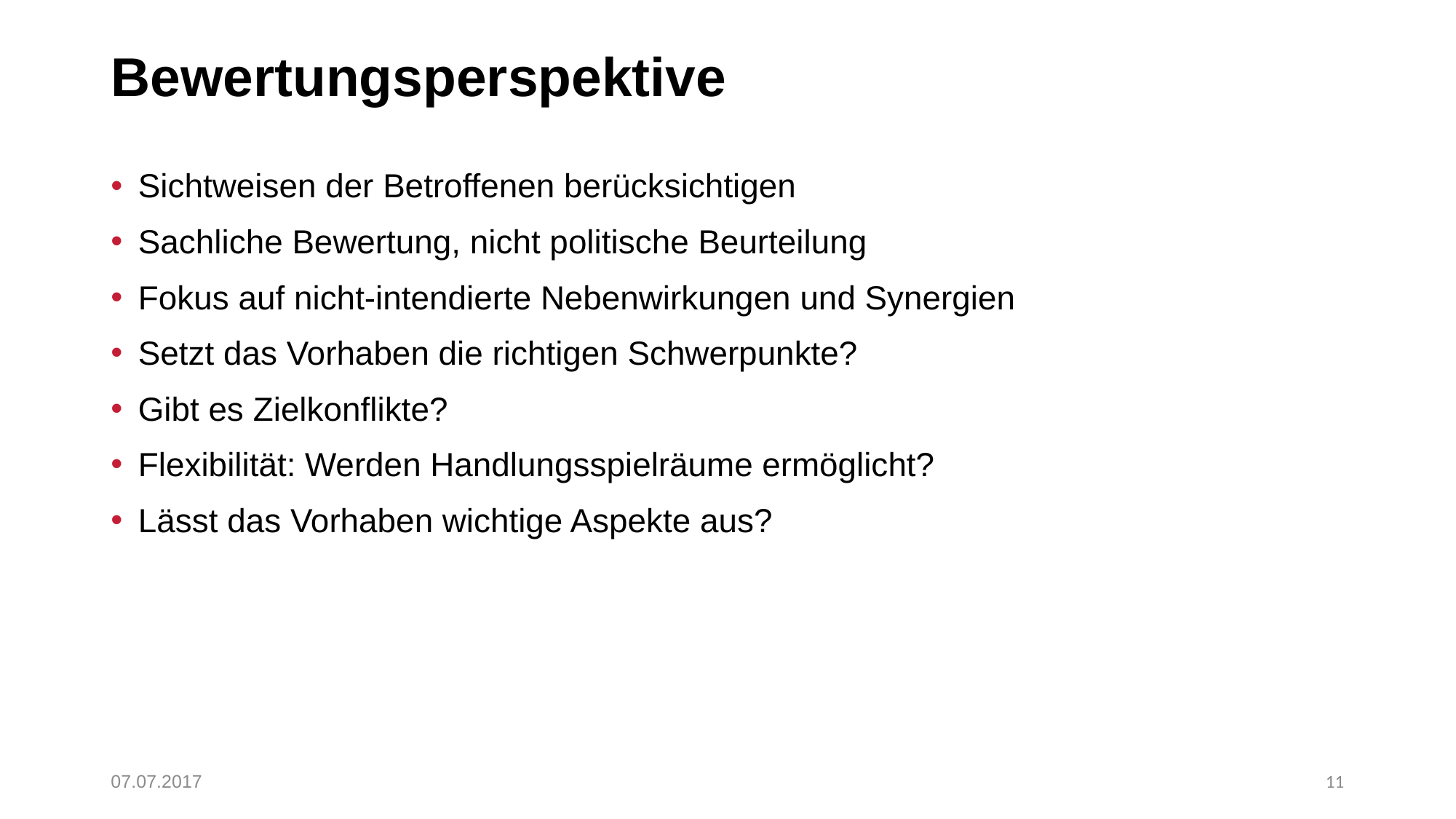

# Bewertungsperspektive
Sichtweisen der Betroffenen berücksichtigen
Sachliche Bewertung, nicht politische Beurteilung
Fokus auf nicht-intendierte Nebenwirkungen und Synergien
Setzt das Vorhaben die richtigen Schwerpunkte?
Gibt es Zielkonflikte?
Flexibilität: Werden Handlungsspielräume ermöglicht?
Lässt das Vorhaben wichtige Aspekte aus?
07.07.2017
11